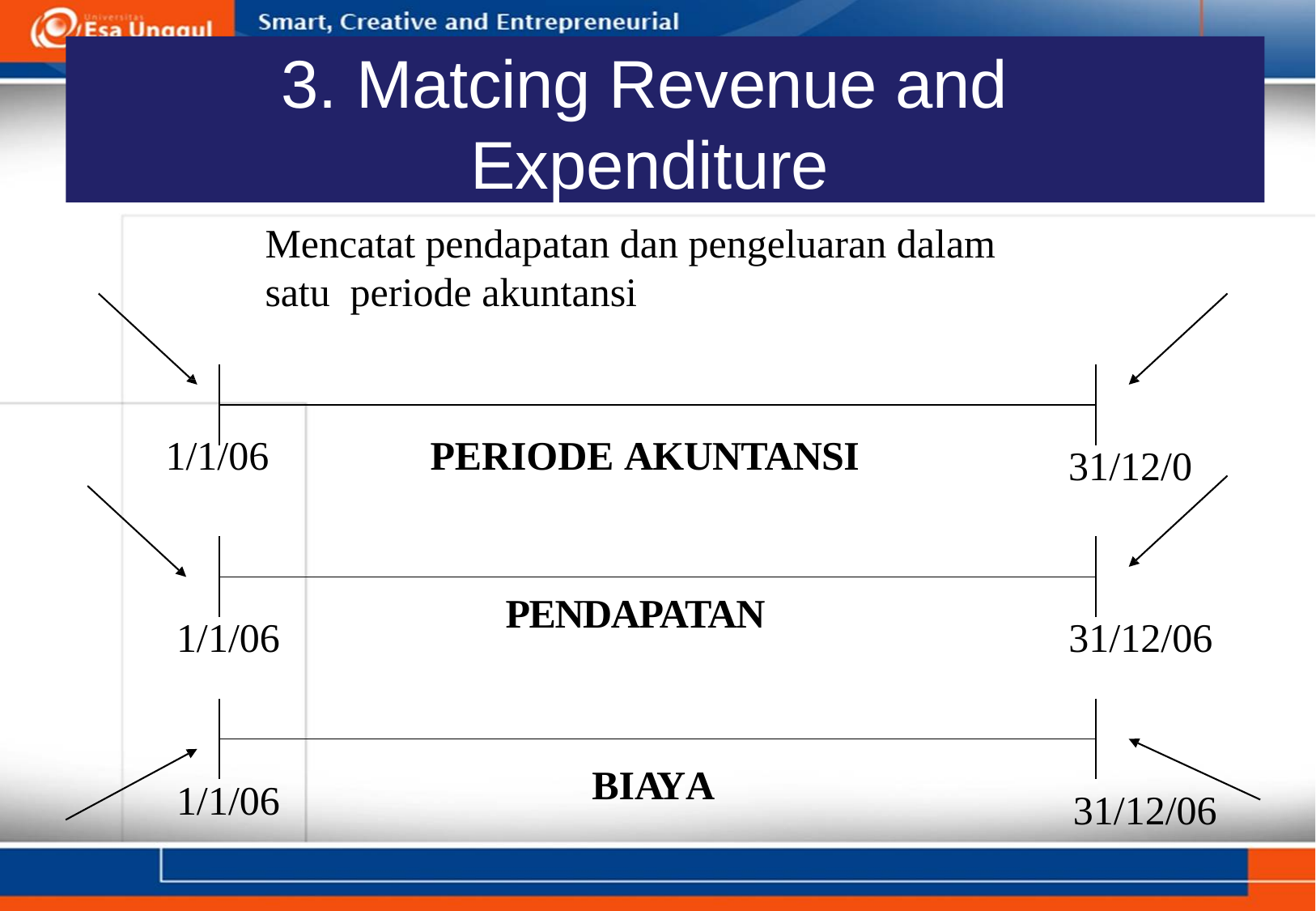

# 3. Matcing Revenue and  Expenditure
Mencatat pendapatan dan pengeluaran dalam satu  periode akuntansi

1/1/06
PERIODE AKUNTANSI
31/12/0

PENDAPATAN
1/1/06
31/12/06

BIAYA
1/1/06
31/12/06